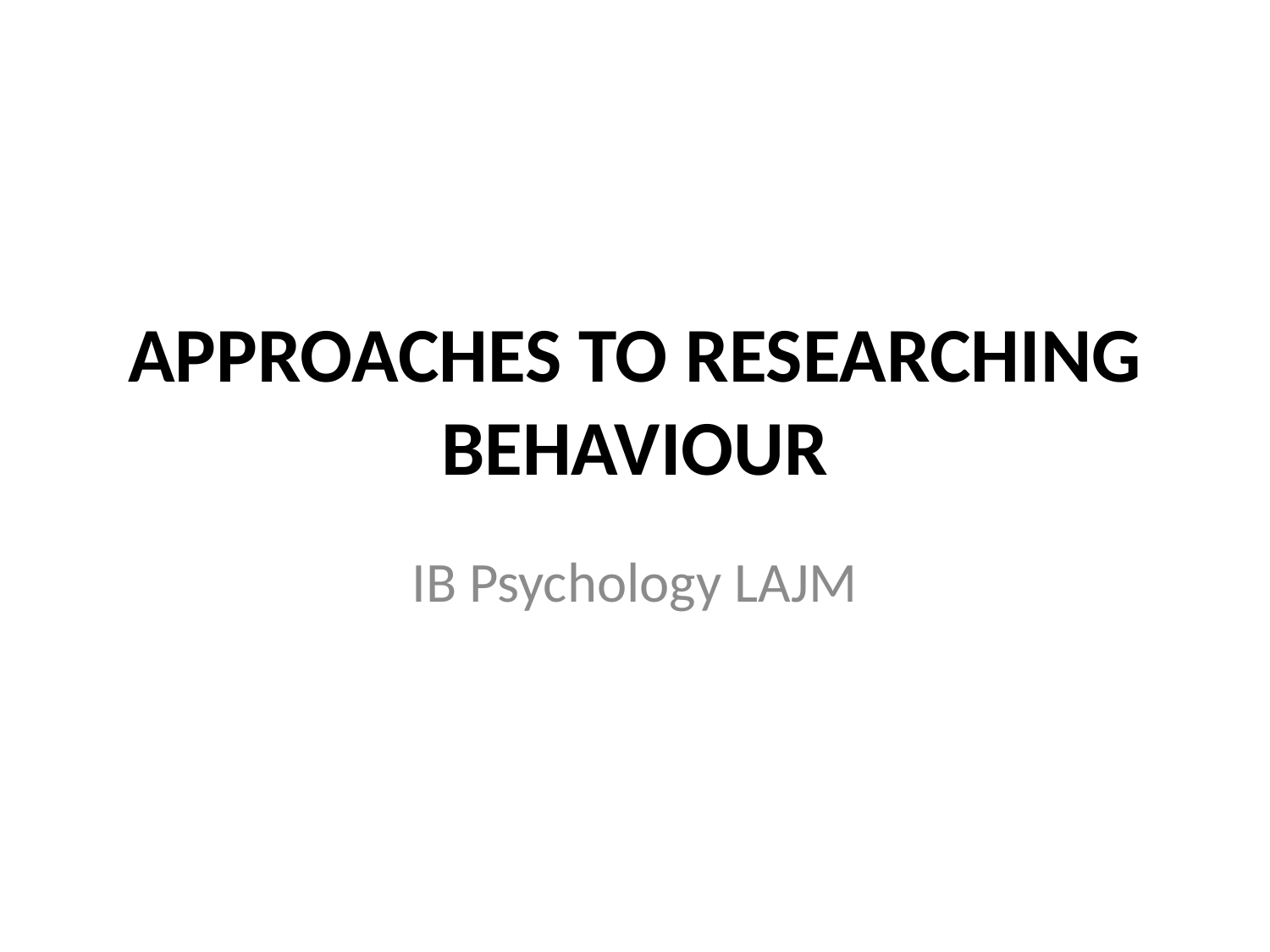

# APPROACHES TO RESEARCHING BEHAVIOUR
IB Psychology LAJM